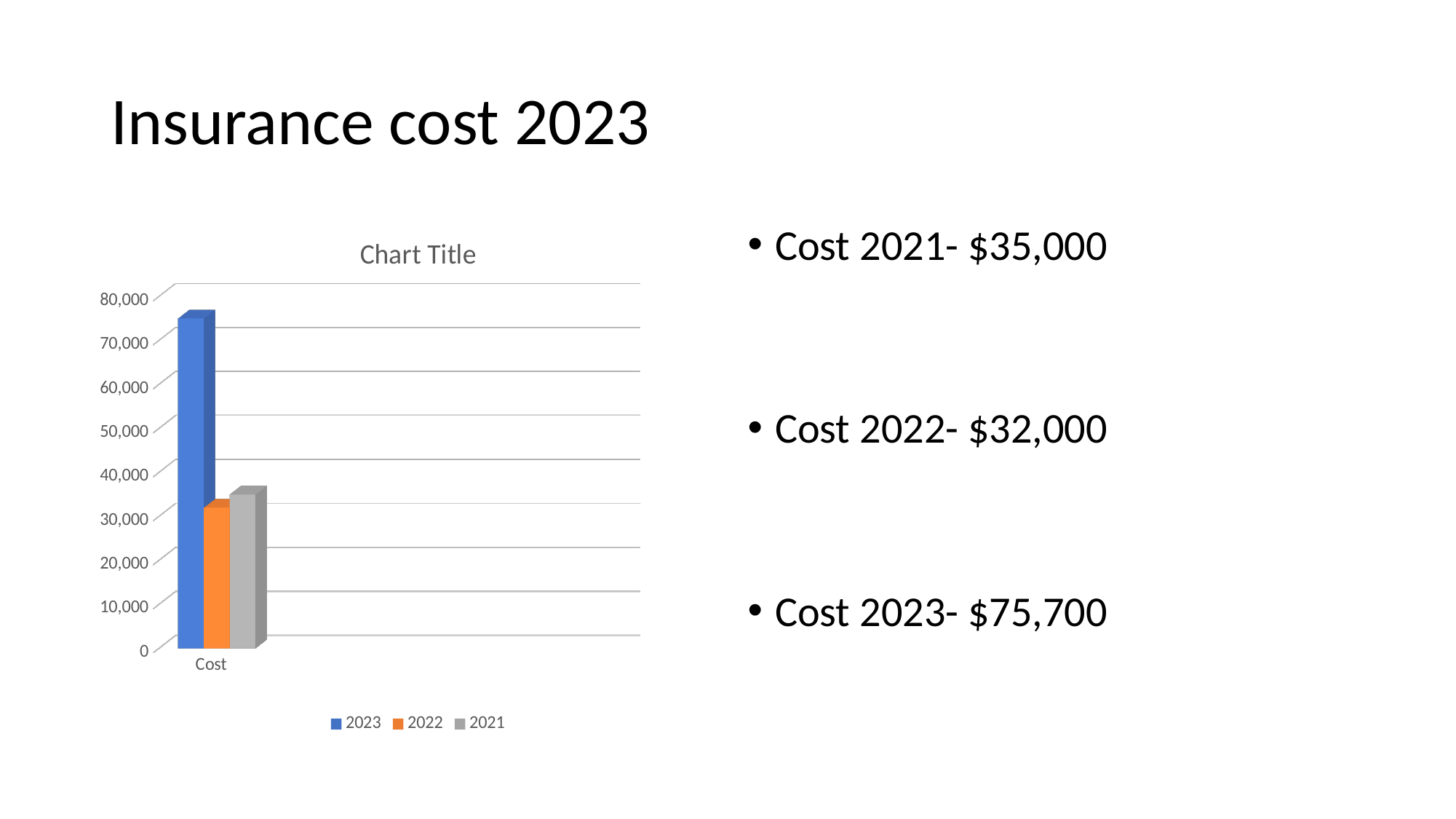

# Insurance cost 2023

[unsupported chart]

Cost 2021- $35,000

Cost 2022- $32,000

Cost 2023- $75,700